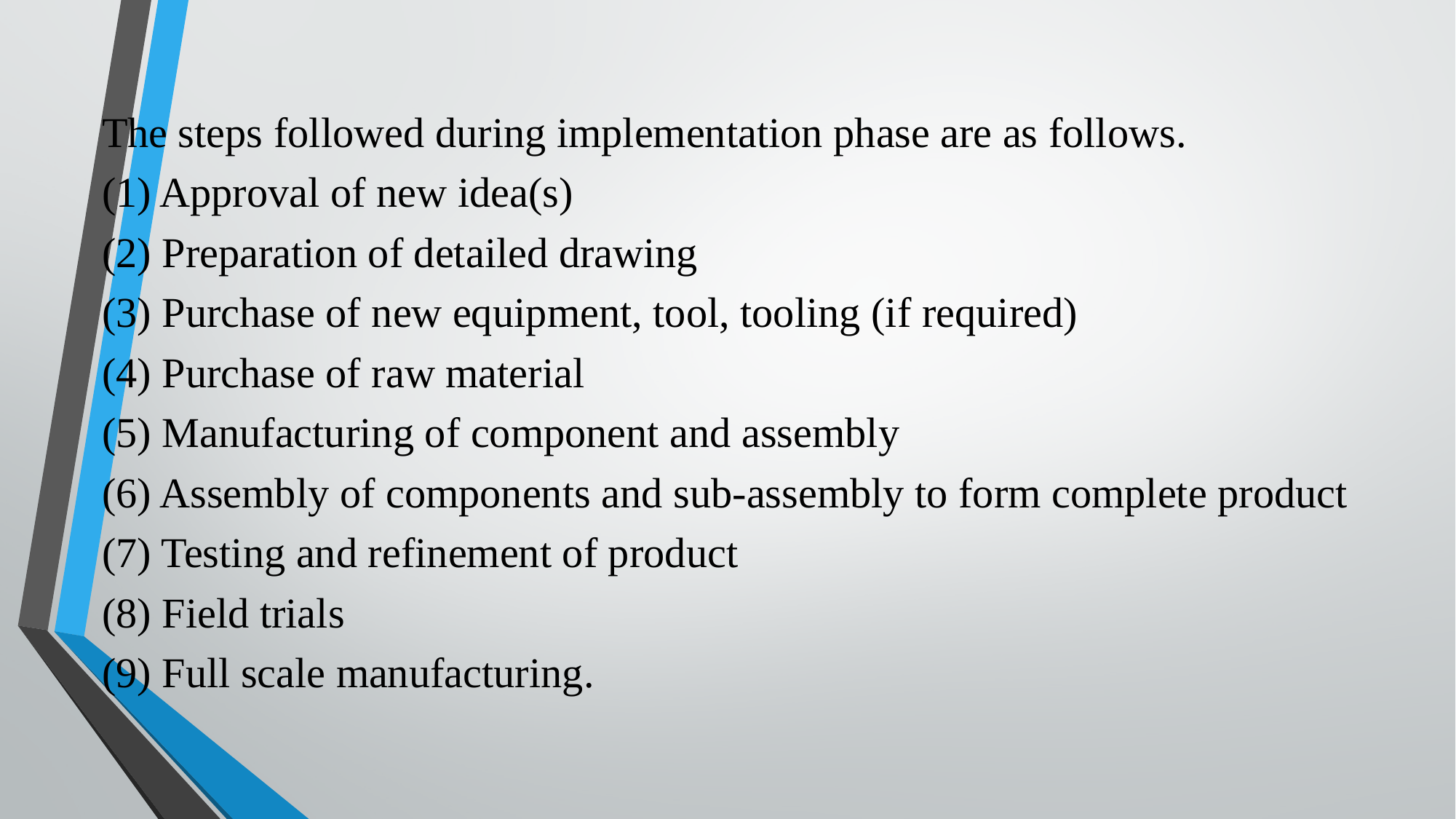

The steps followed during implementation phase are as follows.
(1) Approval of new idea(s)
(2) Preparation of detailed drawing
(3) Purchase of new equipment, tool, tooling (if required)
(4) Purchase of raw material
(5) Manufacturing of component and assembly
(6) Assembly of components and sub-assembly to form complete product
(7) Testing and refinement of product
(8) Field trials
(9) Full scale manufacturing.